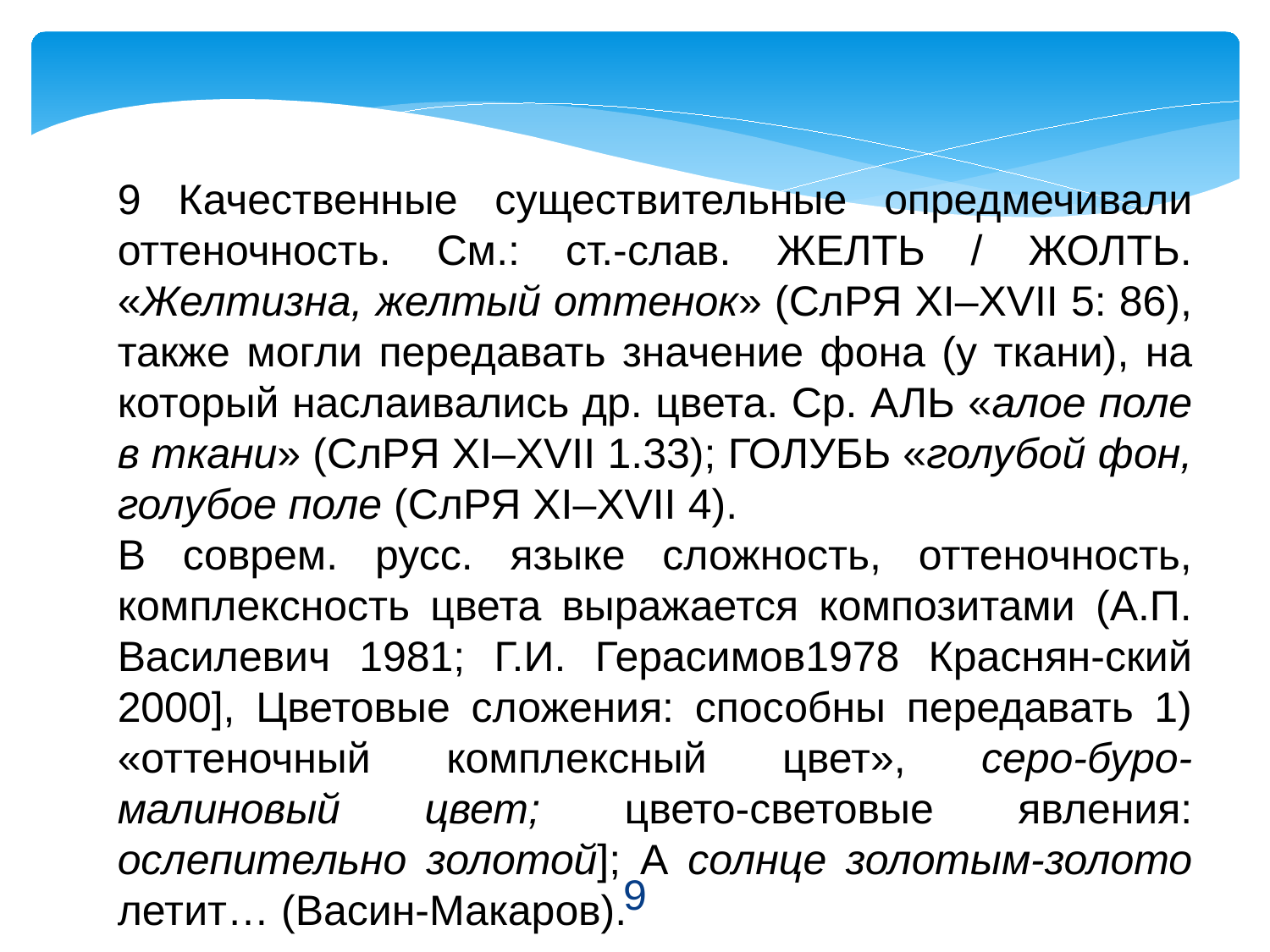

9 Качественные существительные опредмечивали оттеночность. См.: ст.-слав. ЖЕЛТЬ / ЖОЛТЬ. «Желтизна, желтый оттенок» (СлРЯ XI–XVII 5: 86), также могли передавать значение фона (у ткани), на который наслаивались др. цвета. Ср. АЛЬ «алое поле в ткани» (СлРЯ XI–XVII 1.33); ГОЛУБЬ «голубой фон, голубое поле (СлРЯ XI–XVII 4).
В соврем. русс. языке сложность, оттеночность, комплексность цвета выражается композитами (А.П. Василевич 1981; Г.И. Герасимов1978 Краснян-ский 2000], Цветовые сложения: способны передавать 1) «оттеночный комплексный цвет», серо-буро-малиновый цвет; цвето-световые явления: ослепительно золотой]; А солнце золотым-золото летит… (Васин-Макаров).
9